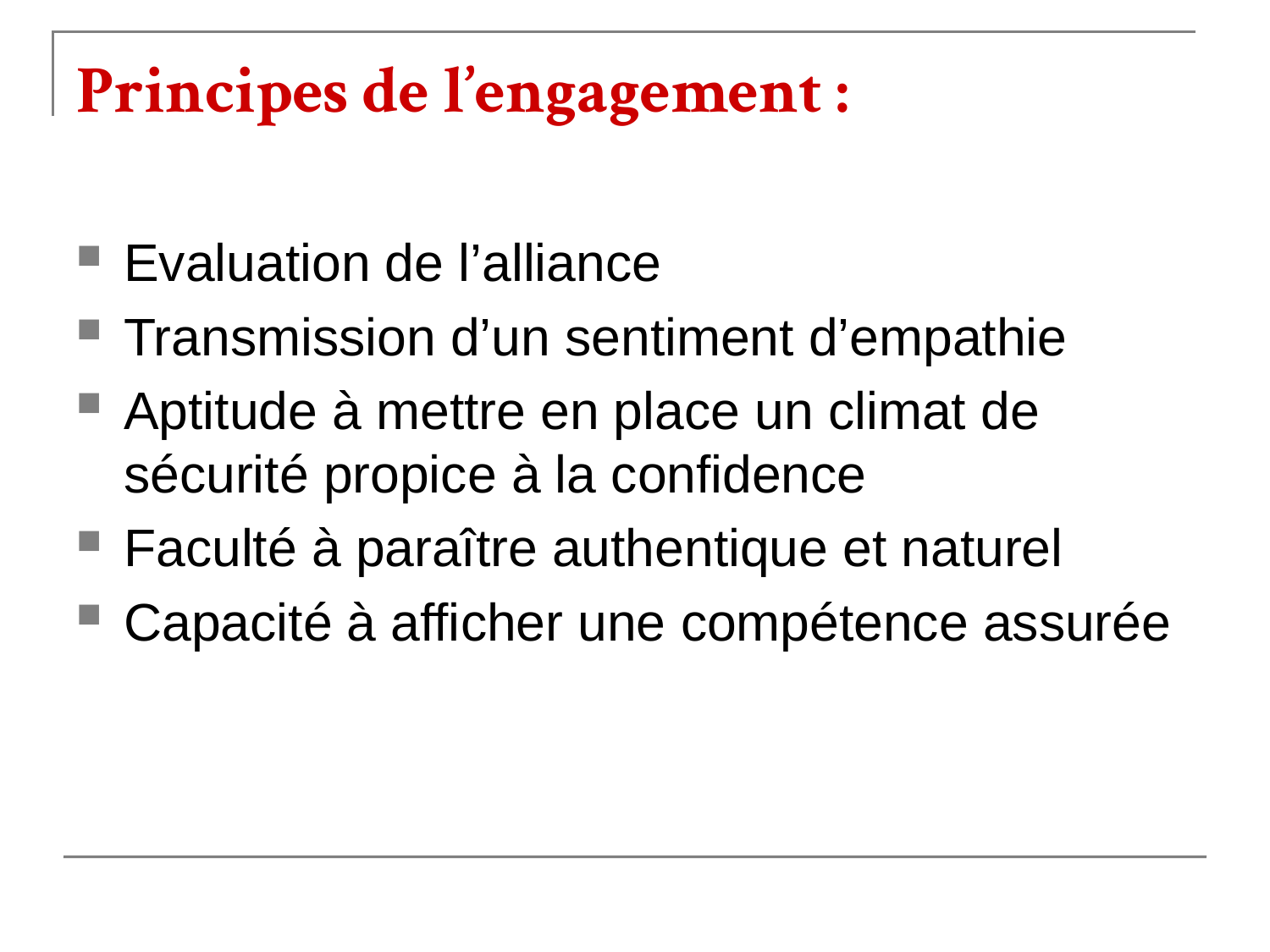

# Principes de l’engagement :
Evaluation de l’alliance
Transmission d’un sentiment d’empathie
Aptitude à mettre en place un climat de sécurité propice à la confidence
Faculté à paraître authentique et naturel
Capacité à afficher une compétence assurée